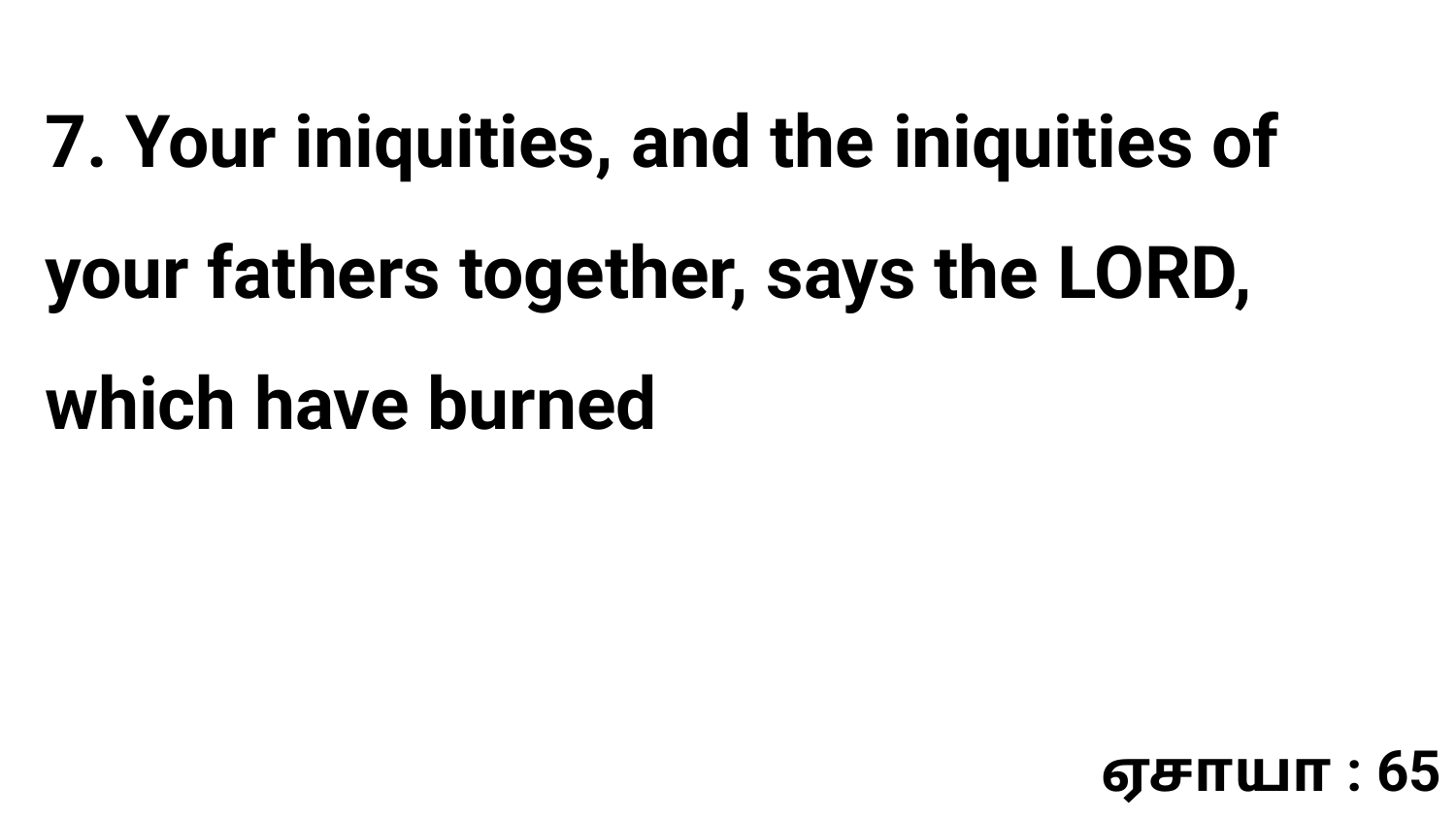

7. Your iniquities, and the iniquities of your fathers together, says the LORD, which have burned
ஏசாயா : 65